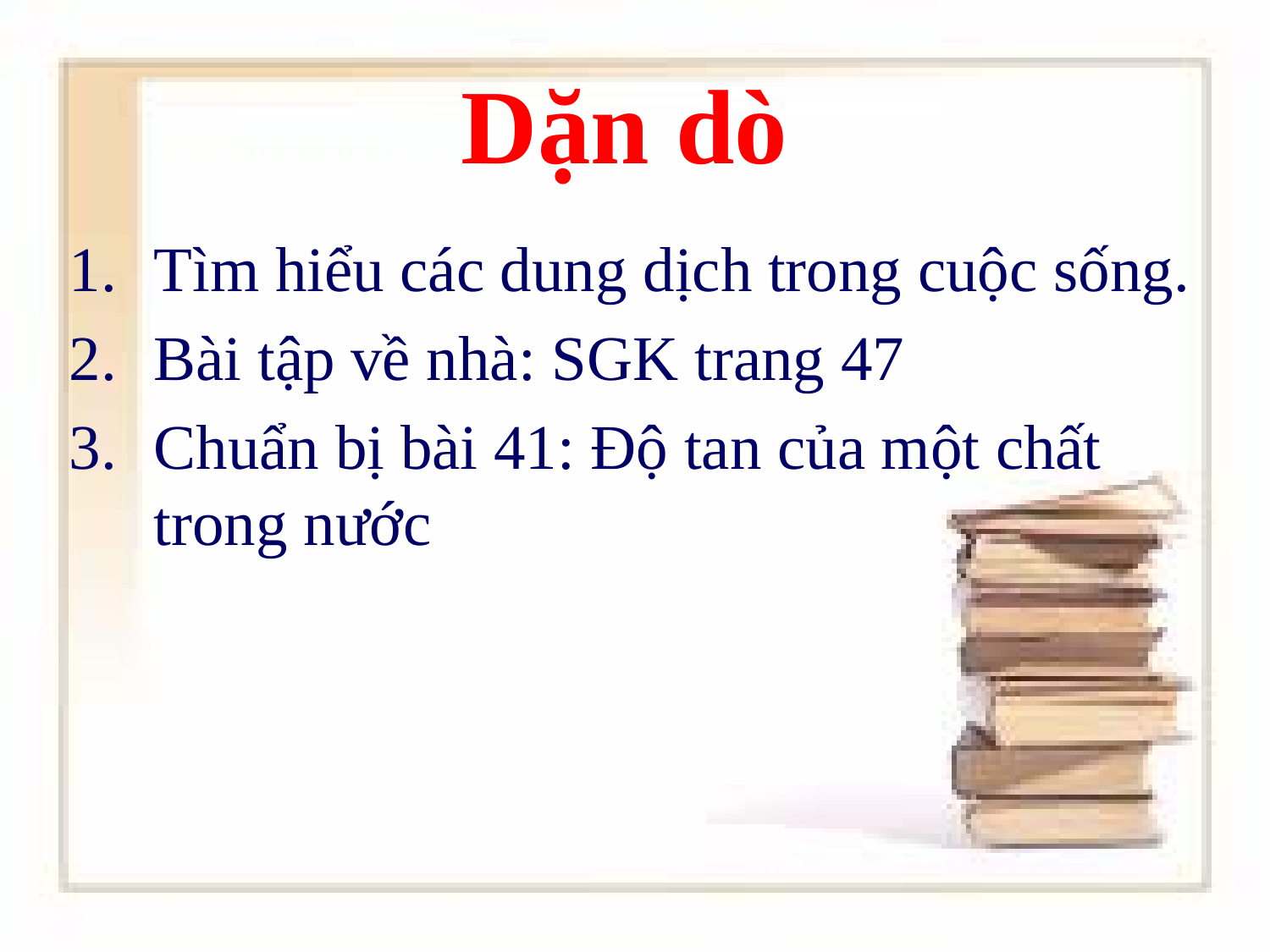

# Dặn dò
Tìm hiểu các dung dịch trong cuộc sống.
Bài tập về nhà: SGK trang 47
Chuẩn bị bài 41: Độ tan của một chất trong nước